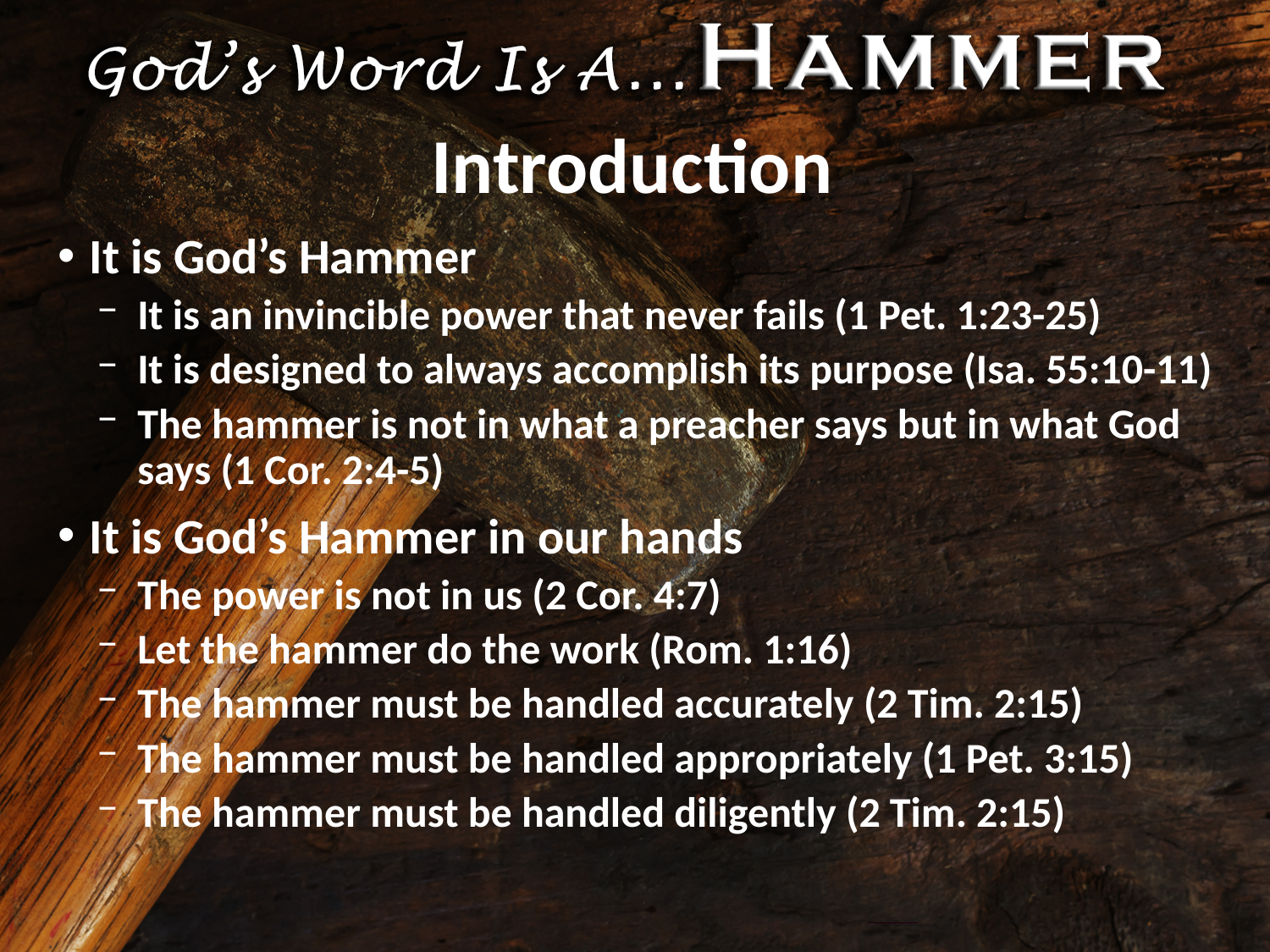

# Introduction
It is God’s Hammer
It is an invincible power that never fails (1 Pet. 1:23-25)
It is designed to always accomplish its purpose (Isa. 55:10-11)
The hammer is not in what a preacher says but in what God says (1 Cor. 2:4-5)
It is God’s Hammer in our hands
The power is not in us (2 Cor. 4:7)
Let the hammer do the work (Rom. 1:16)
The hammer must be handled accurately (2 Tim. 2:15)
The hammer must be handled appropriately (1 Pet. 3:15)
The hammer must be handled diligently (2 Tim. 2:15)